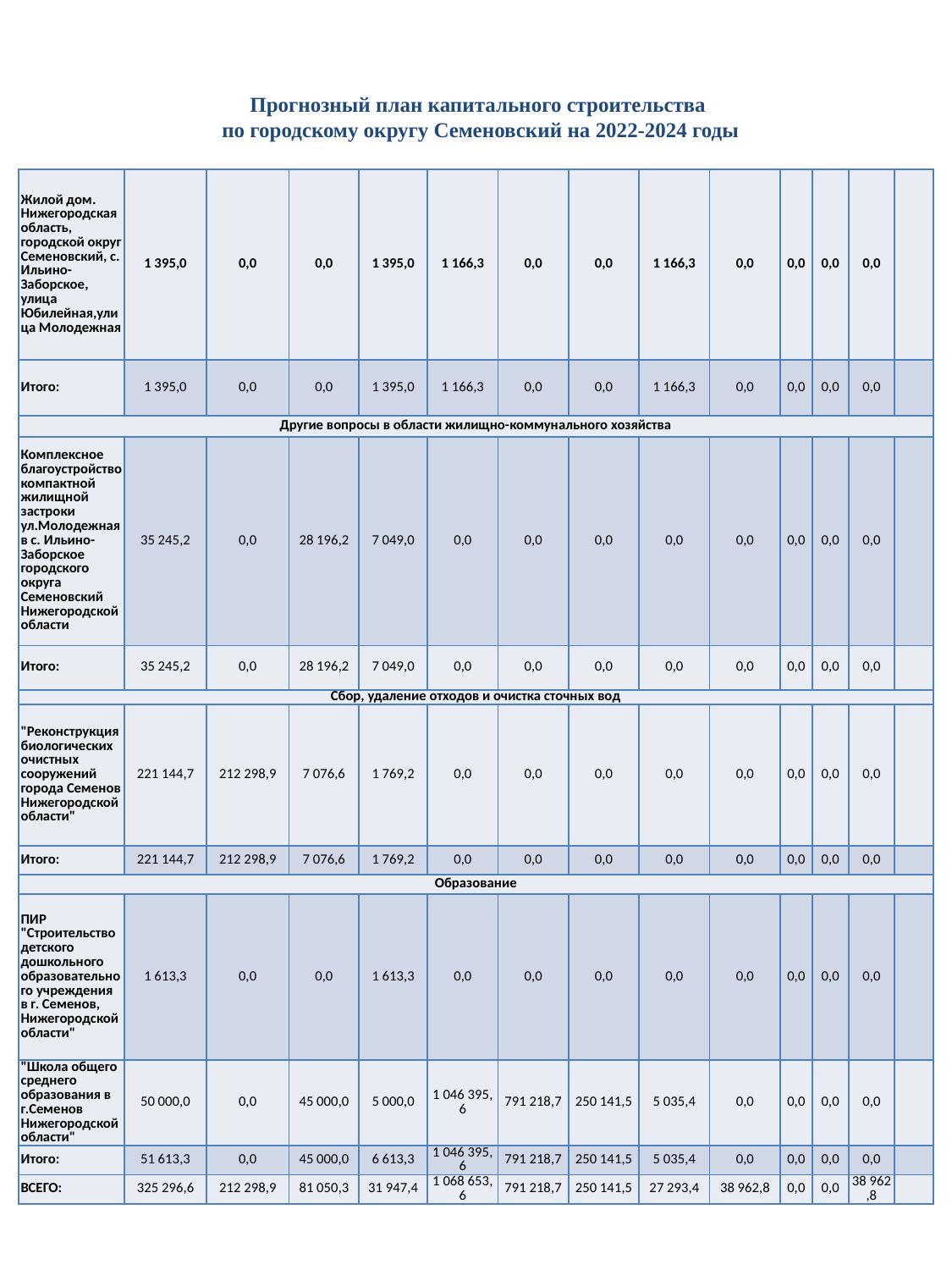

Прогнозный план капитального строительства
по городскому округу Семеновский на 2022-2024 годы
| Жилой дом. Нижегородская область, городской округ Семеновский, с. Ильино-Заборское, улица Юбилейная,улица Молодежная | 1 395,0 | 0,0 | 0,0 | 1 395,0 | 1 166,3 | 0,0 | 0,0 | 1 166,3 | 0,0 | 0,0 | 0,0 | 0,0 |  |
| --- | --- | --- | --- | --- | --- | --- | --- | --- | --- | --- | --- | --- | --- |
| Итого: | 1 395,0 | 0,0 | 0,0 | 1 395,0 | 1 166,3 | 0,0 | 0,0 | 1 166,3 | 0,0 | 0,0 | 0,0 | 0,0 |  |
| Другие вопросы в области жилищно-коммунального хозяйства |  |  |  |  |  |  |  |  |  |  |  |  |  |
| Комплексное благоустройство компактной жилищной застроки ул.Молодежная в с. Ильино-Заборское городского округа Семеновский Нижегородской области | 35 245,2 | 0,0 | 28 196,2 | 7 049,0 | 0,0 | 0,0 | 0,0 | 0,0 | 0,0 | 0,0 | 0,0 | 0,0 |  |
| Итого: | 35 245,2 | 0,0 | 28 196,2 | 7 049,0 | 0,0 | 0,0 | 0,0 | 0,0 | 0,0 | 0,0 | 0,0 | 0,0 |  |
| Сбор, удаление отходов и очистка сточных вод |  |  |  |  |  |  |  |  |  |  |  |  |  |
| "Реконструкция биологических очистных сооружений города Семенов Нижегородской области" | 221 144,7 | 212 298,9 | 7 076,6 | 1 769,2 | 0,0 | 0,0 | 0,0 | 0,0 | 0,0 | 0,0 | 0,0 | 0,0 |  |
| Итого: | 221 144,7 | 212 298,9 | 7 076,6 | 1 769,2 | 0,0 | 0,0 | 0,0 | 0,0 | 0,0 | 0,0 | 0,0 | 0,0 |  |
| Образование |  |  |  |  |  |  |  |  |  |  |  |  |  |
| ПИР "Строительство детского дошкольного образовательного учреждения в г. Семенов, Нижегородской области" | 1 613,3 | 0,0 | 0,0 | 1 613,3 | 0,0 | 0,0 | 0,0 | 0,0 | 0,0 | 0,0 | 0,0 | 0,0 |  |
| "Школа общего среднего образования в г.Семенов Нижегородской области" | 50 000,0 | 0,0 | 45 000,0 | 5 000,0 | 1 046 395,6 | 791 218,7 | 250 141,5 | 5 035,4 | 0,0 | 0,0 | 0,0 | 0,0 |  |
| Итого: | 51 613,3 | 0,0 | 45 000,0 | 6 613,3 | 1 046 395,6 | 791 218,7 | 250 141,5 | 5 035,4 | 0,0 | 0,0 | 0,0 | 0,0 |  |
| ВСЕГО: | 325 296,6 | 212 298,9 | 81 050,3 | 31 947,4 | 1 068 653,6 | 791 218,7 | 250 141,5 | 27 293,4 | 38 962,8 | 0,0 | 0,0 | 38 962,8 |  |